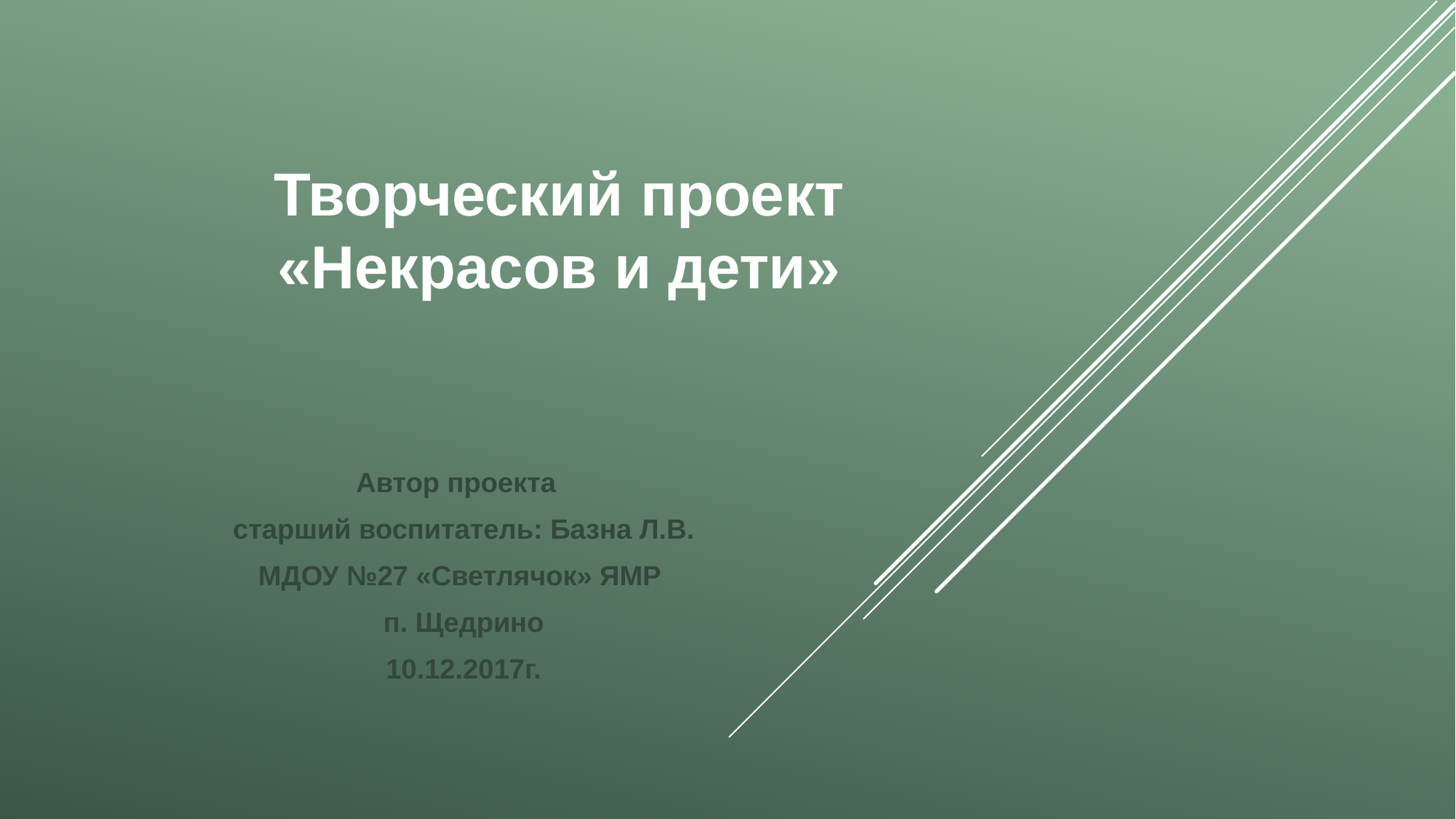

# Творческий проект «Некрасов и дети»
Автор проекта
старший воспитатель: Базна Л.В.
МДОУ №27 «Светлячок» ЯМР
п. Щедрино
10.12.2017г.